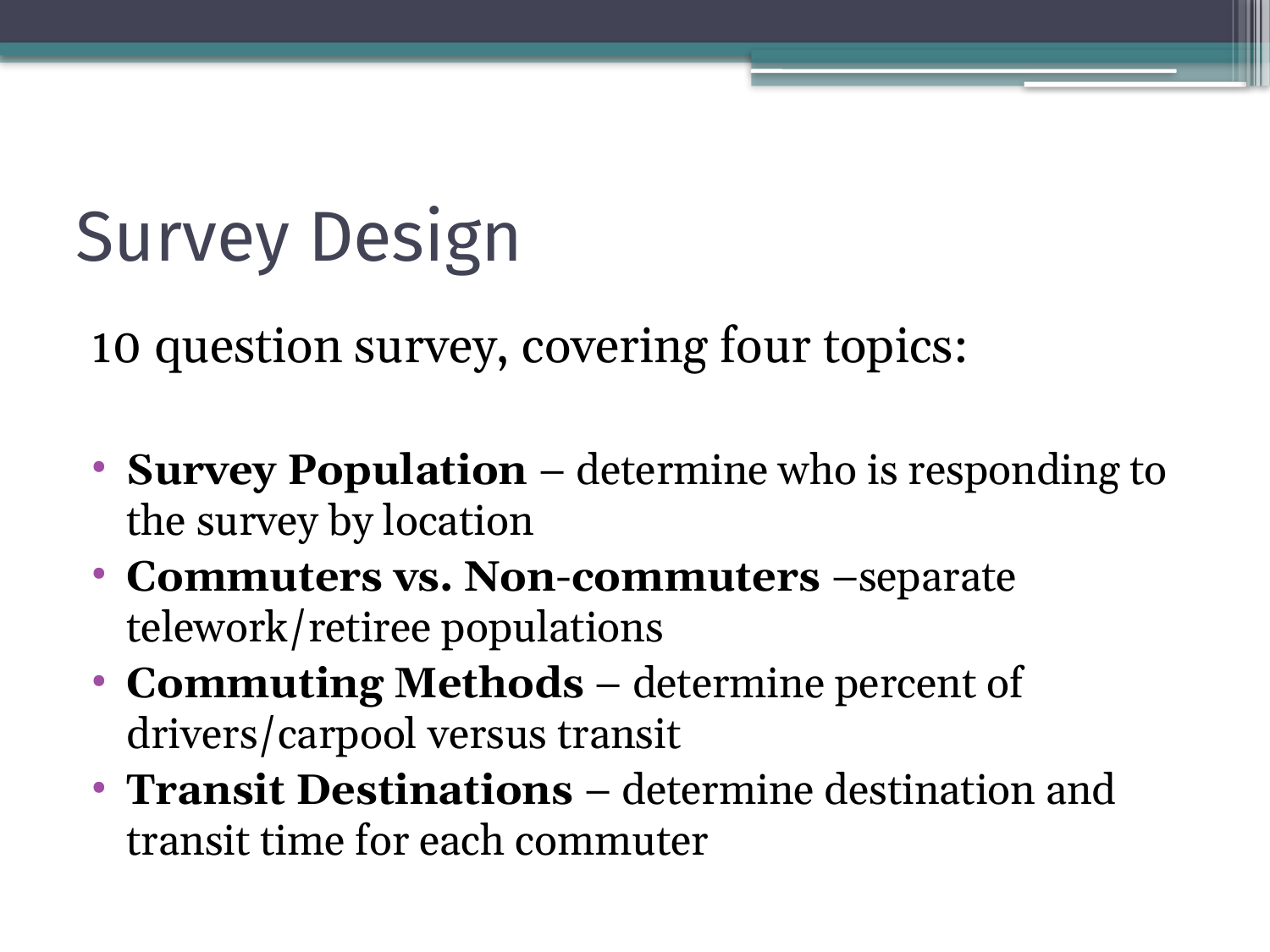

# Survey Design
10 question survey, covering four topics:

Survey Population – determine who is responding to the survey by location
Commuters vs. Non-commuters –separate telework/retiree populations
Commuting Methods – determine percent of drivers/carpool versus transit
Transit Destinations – determine destination and transit time for each commuter